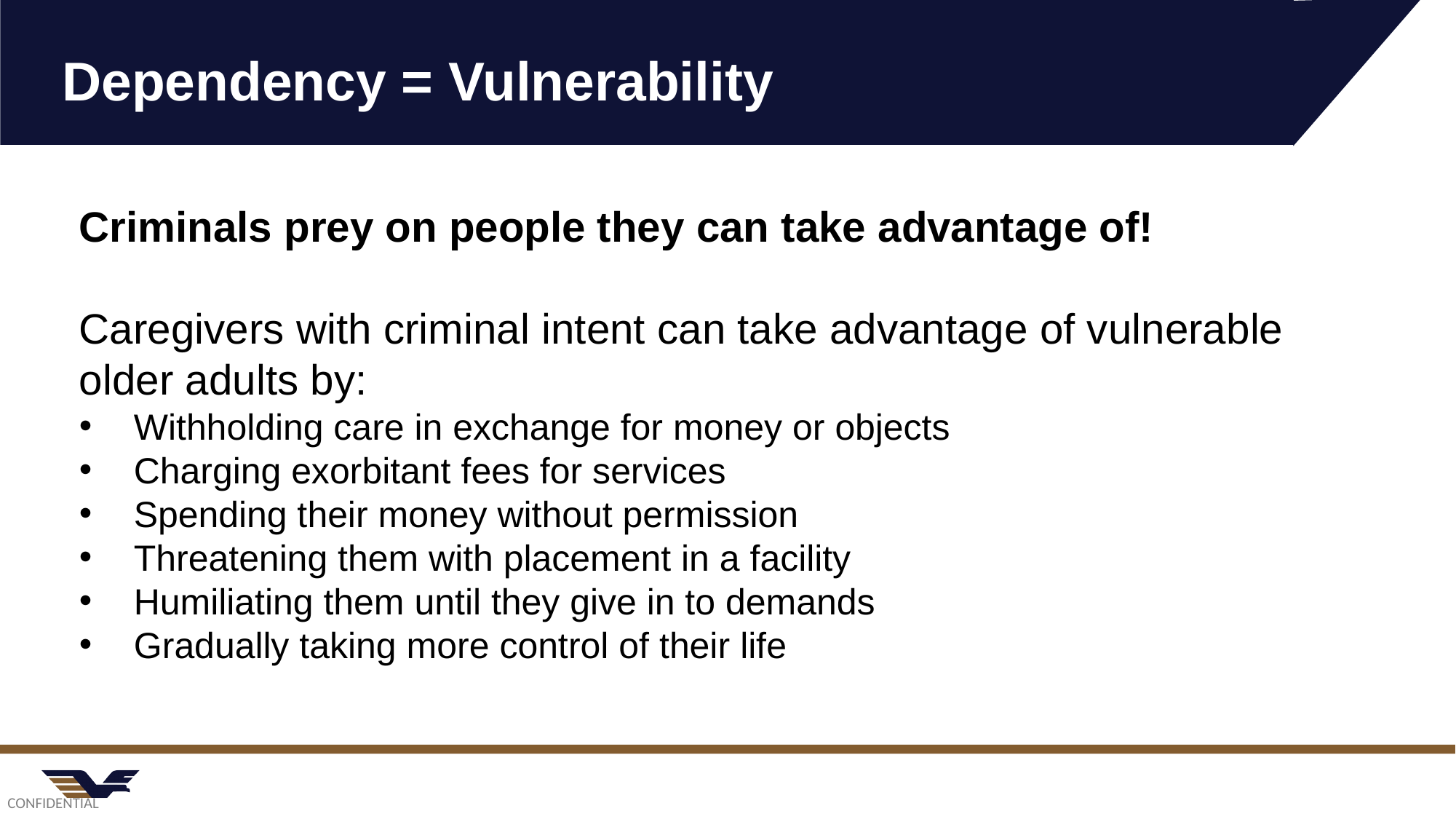

Dependency = Vulnerability
Criminals prey on people they can take advantage of!

Caregivers with criminal intent can take advantage of vulnerable older adults by:
Withholding care in exchange for money or objects
Charging exorbitant fees for services
Spending their money without permission
Threatening them with placement in a facility
Humiliating them until they give in to demands
Gradually taking more control of their life